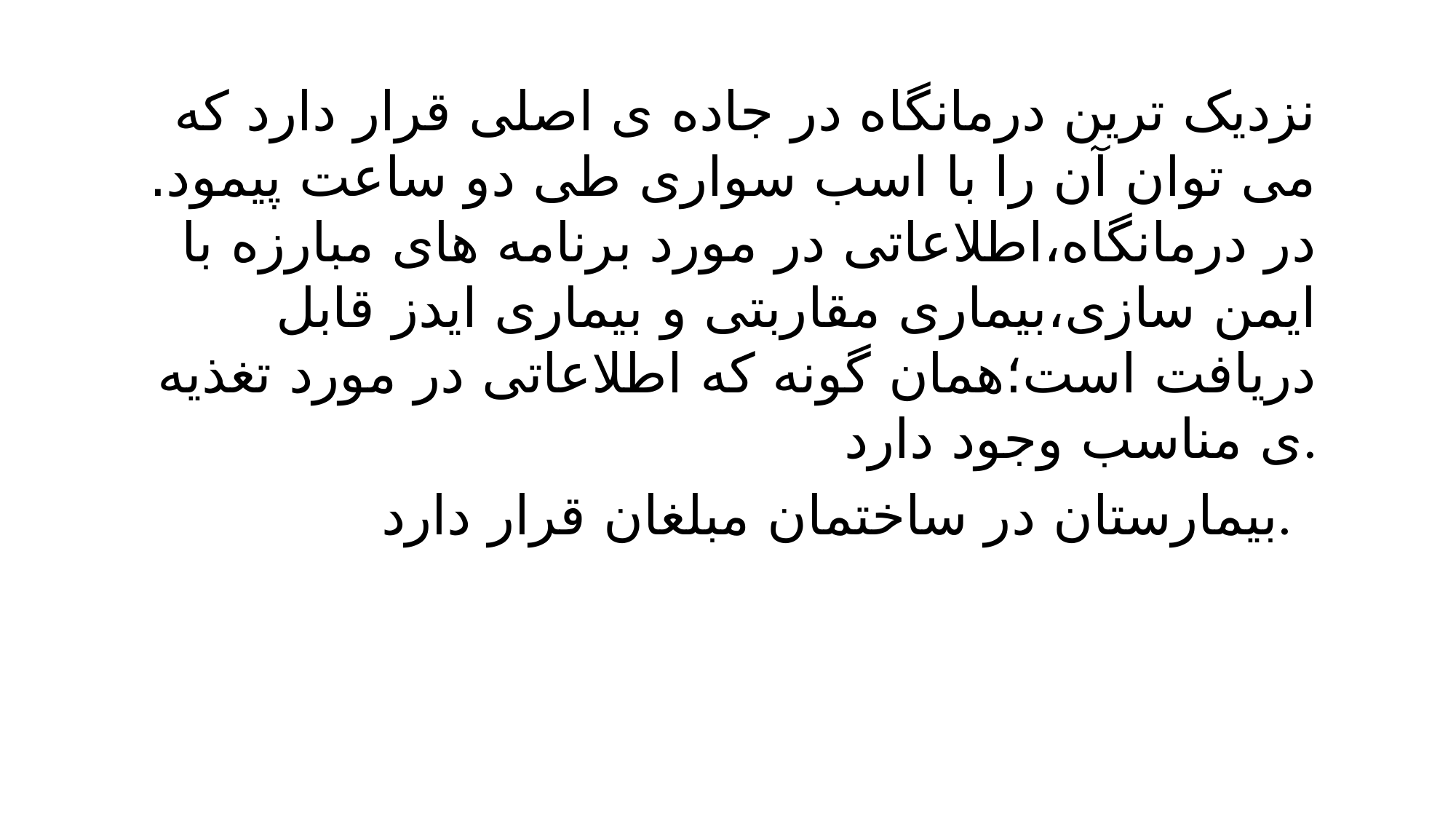

نزدیک ترین درمانگاه در جاده ی اصلی قرار دارد که می توان آن را با اسب سواری طی دو ساعت پیمود. در درمانگاه،اطلاعاتی در مورد برنامه های مبارزه با ایمن سازی،بیماری مقاربتی و بیماری ایدز قابل دریافت است؛همان گونه که اطلاعاتی در مورد تغذیه ی مناسب وجود دارد.
بیمارستان در ساختمان مبلغان قرار دارد.